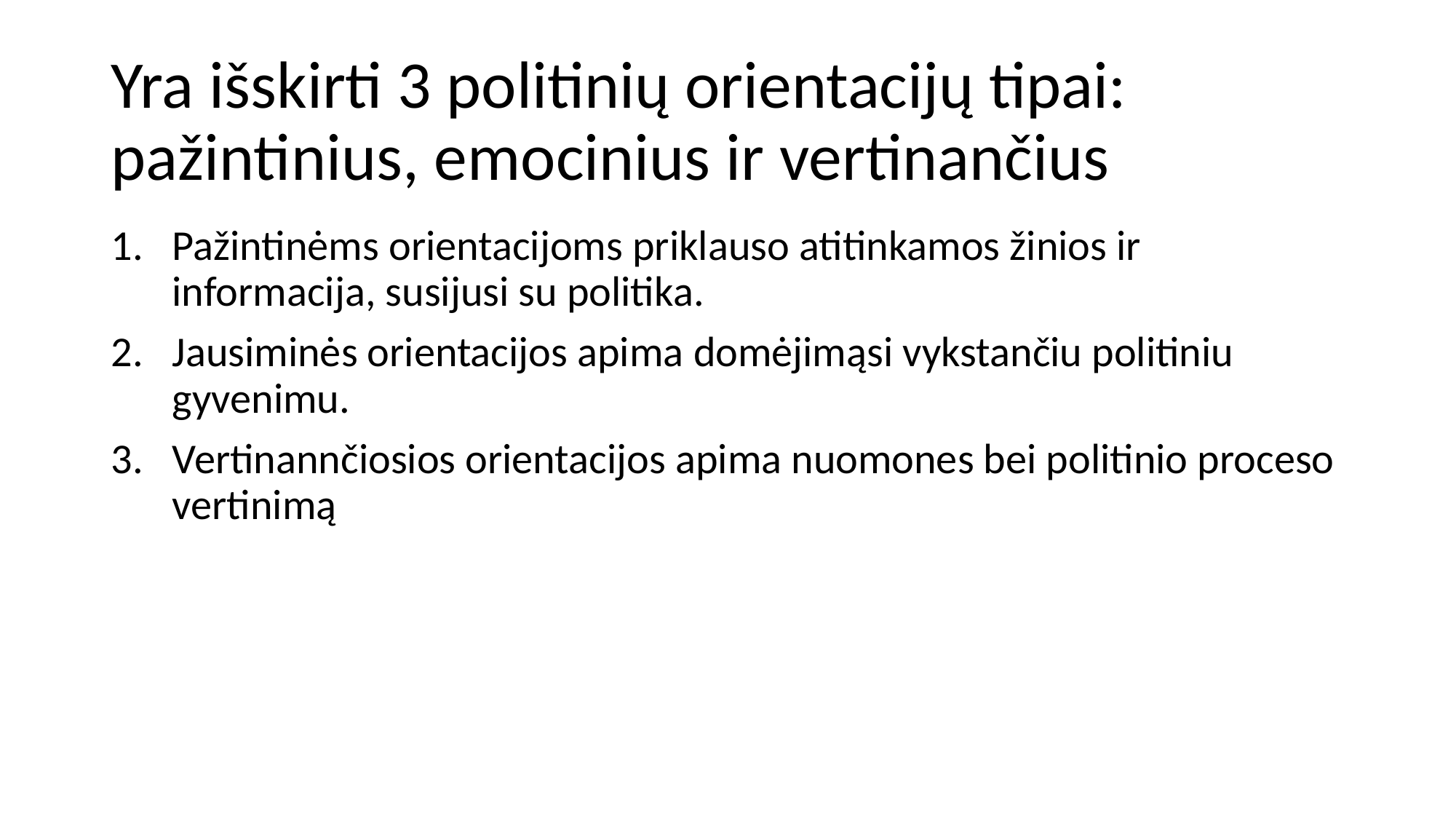

# Yra išskirti 3 politinių orientacijų tipai: pažintinius, emocinius ir vertinančius
Pažintinėms orientacijoms priklauso atitinkamos žinios ir informacija, susijusi su politika.
Jausiminės orientacijos apima domėjimąsi vykstančiu politiniu gyvenimu.
Vertinannčiosios orientacijos apima nuomones bei politinio proceso vertinimą